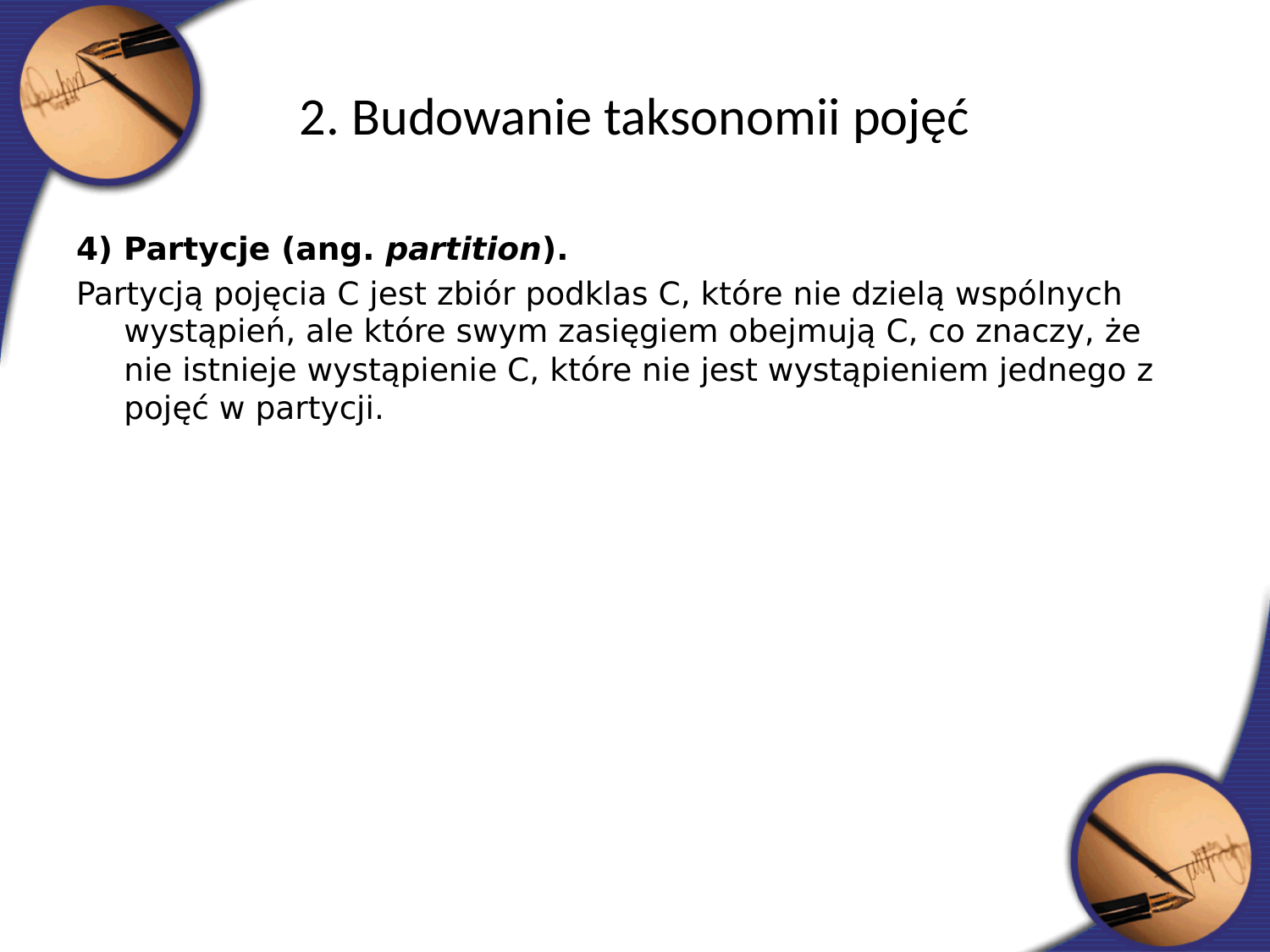

2. Budowanie taksonomii pojęć
4) Partycje (ang. partition).
Partycją pojęcia C jest zbiór podklas C, które nie dzielą wspólnych wystąpień, ale które swym zasięgiem obejmują C, co znaczy, że nie istnieje wystąpienie C, które nie jest wystąpieniem jednego z pojęć w partycji.